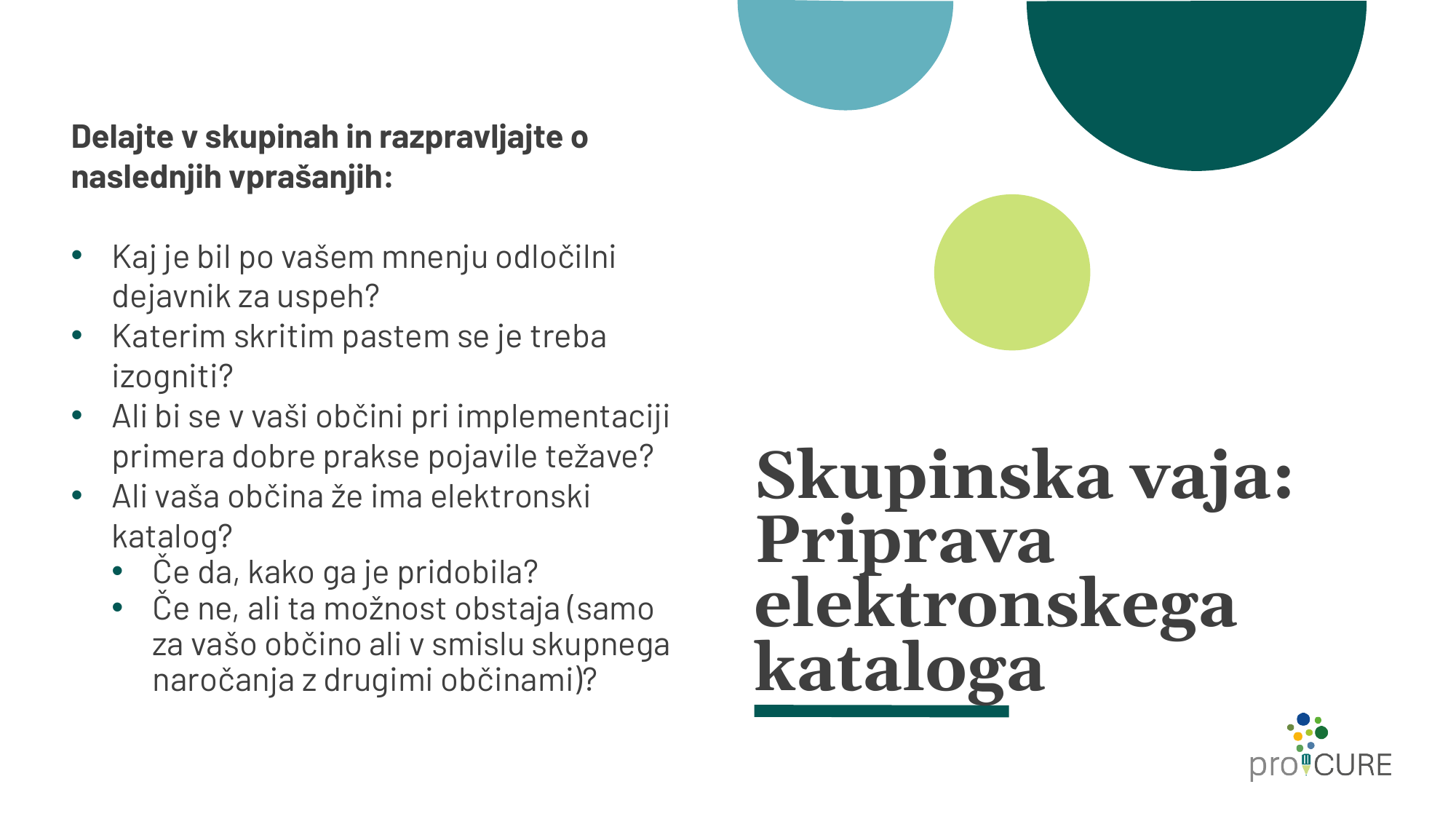

Delajte v skupinah in razpravljajte o naslednjih vprašanjih:

Kaj je bil po vašem mnenju odločilni dejavnik za uspeh?
Katerim skritim pastem se je treba izogniti?
Ali bi se v vaši občini pri implementaciji primera dobre prakse pojavile težave?
Ali vaša občina že ima elektronski katalog?
Če da, kako ga je pridobila?
Če ne, ali ta možnost obstaja (samo za vašo občino ali v smislu skupnega naročanja z drugimi občinami)?
# Skupinska vaja: Priprava elektronskega kataloga